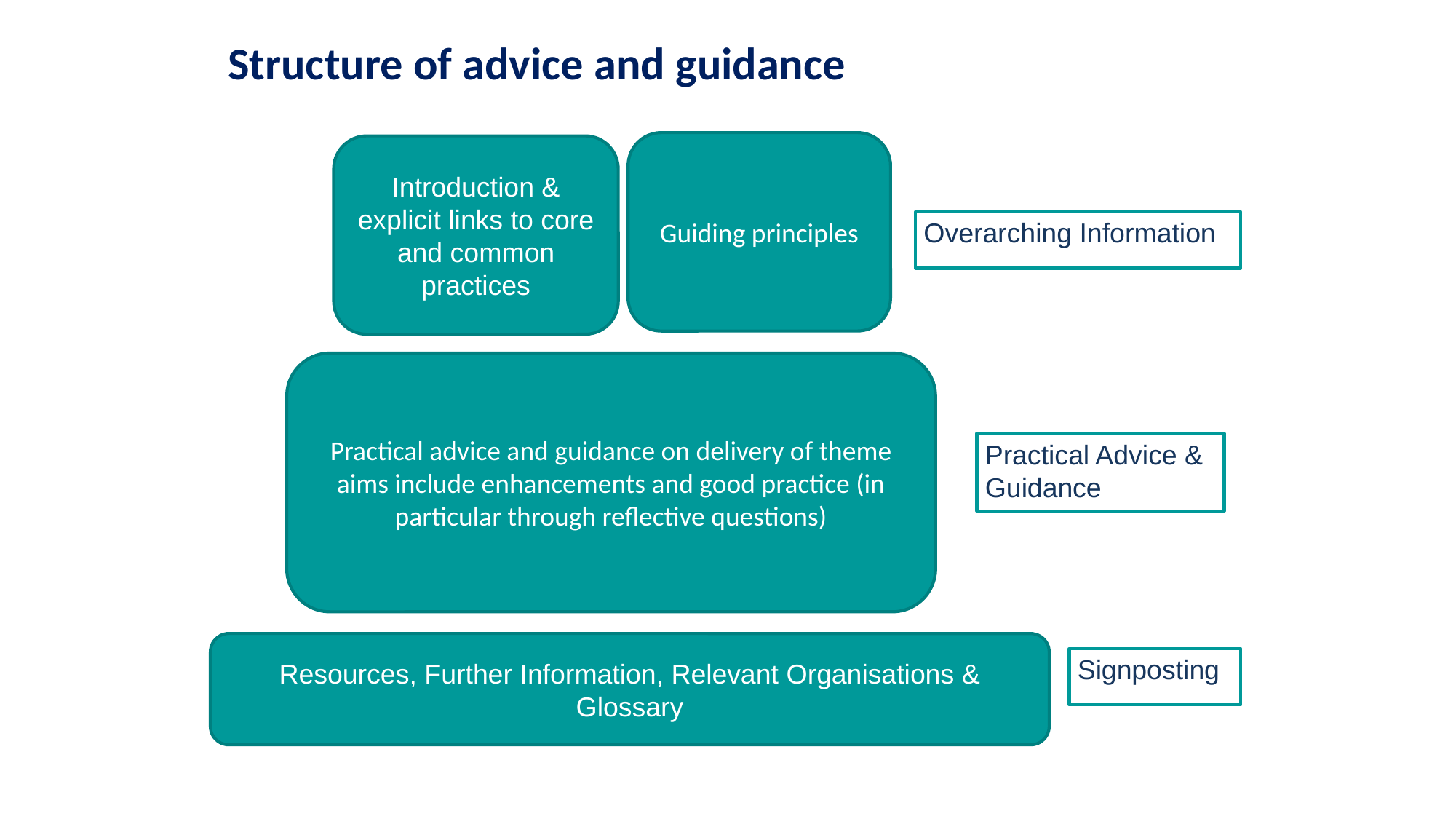

Structure of advice and guidance
Guiding principles
Introduction & explicit links to core and common practices
Overarching Information
Practical advice and guidance on delivery of theme aims include enhancements and good practice (in particular through reflective questions)
Practical Advice & Guidance
Resources, Further Information, Relevant Organisations & Glossary
Signposting